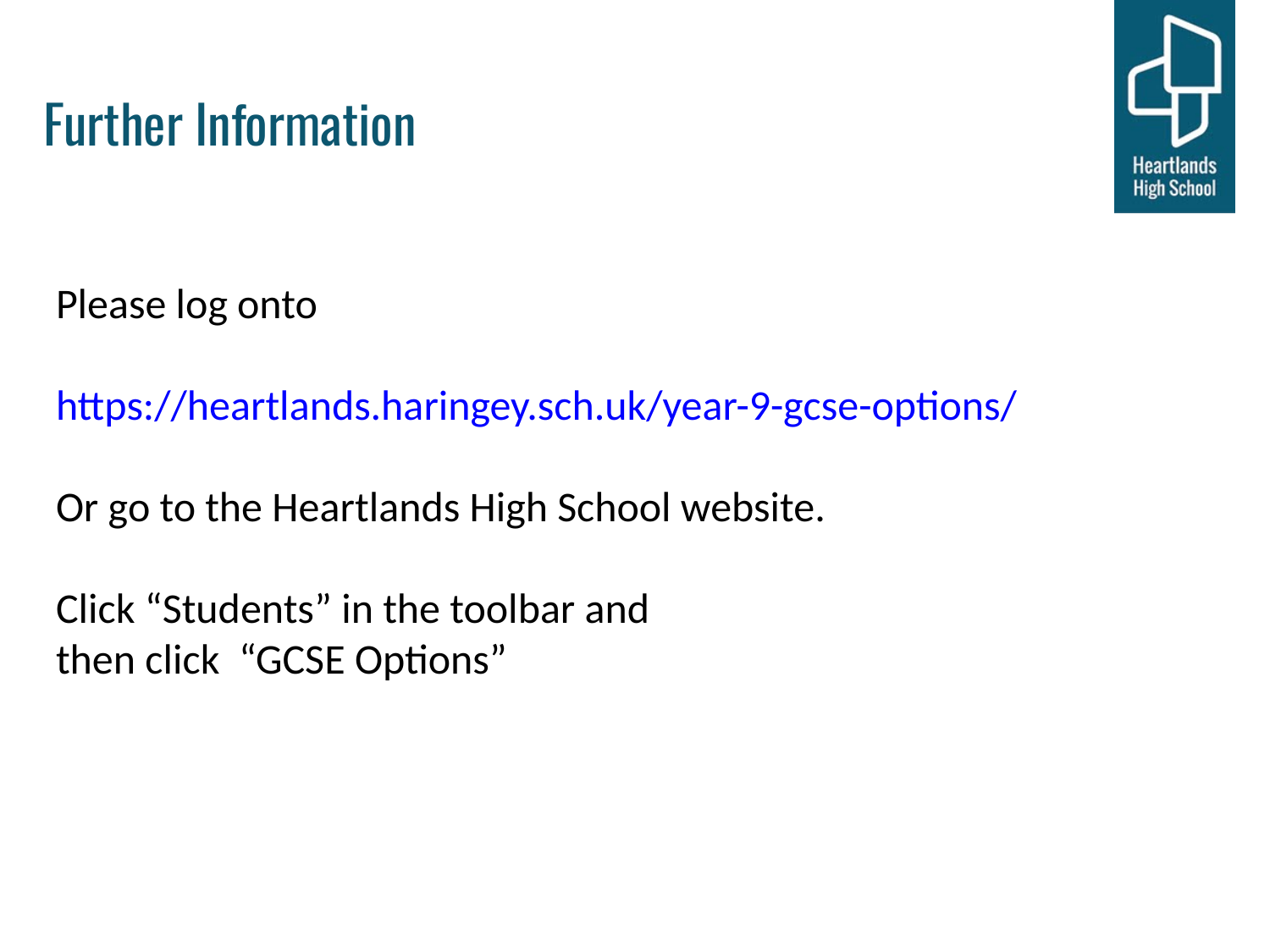

# Further Information
Please log onto

https://heartlands.haringey.sch.uk/year-9-gcse-options/

Or go to the Heartlands High School website.

Click “Students” in the toolbar and
then click  “GCSE Options”